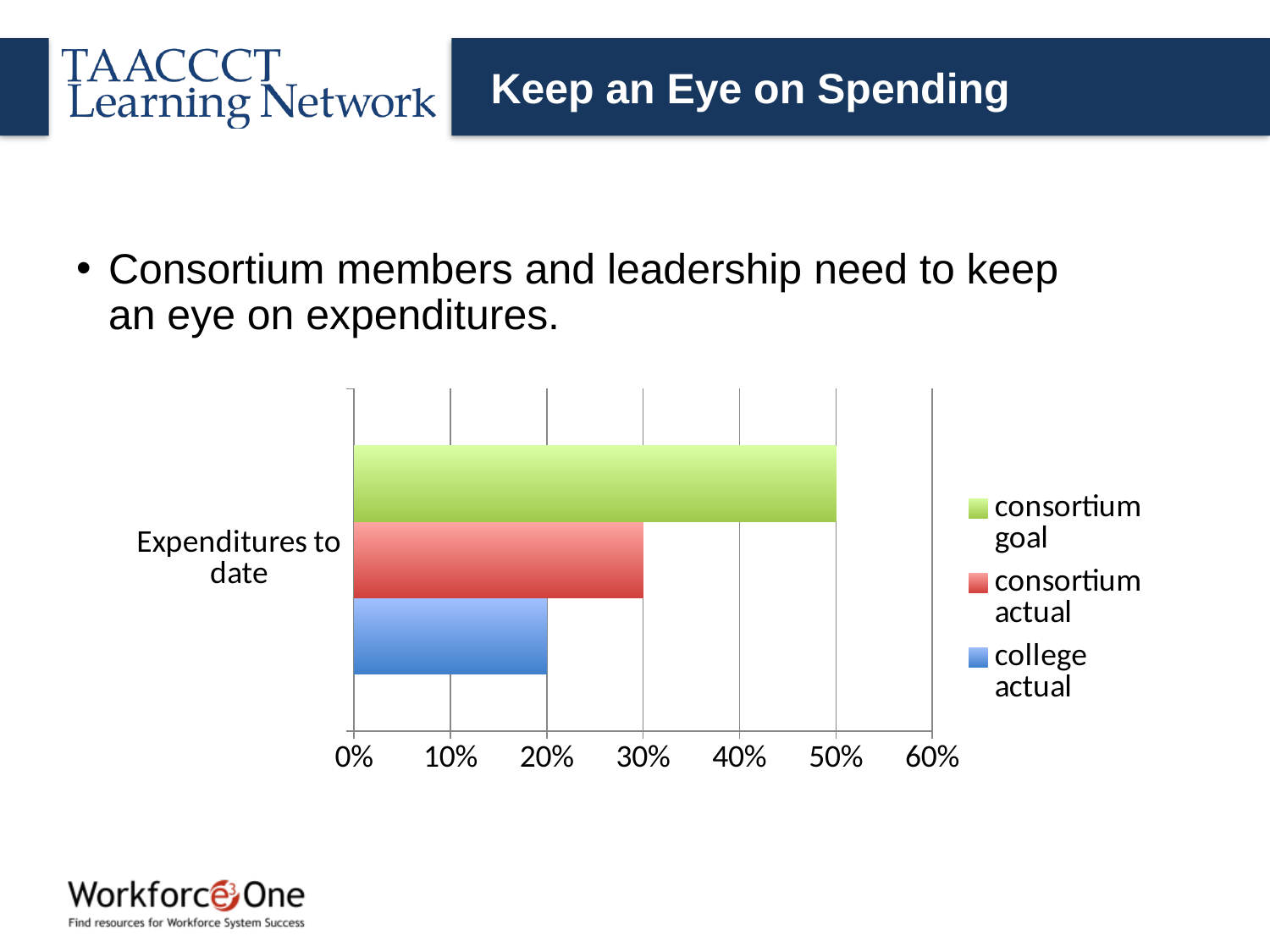

# Keep an Eye on Spending

Consortium members and leadership need to keep an eye on expenditures.

### Chart

| Category | college actual | consortium actual | consortium goal |
|---|---|---|---|
| Expenditures to date | 0.2 | 0.3 | 0.5 |